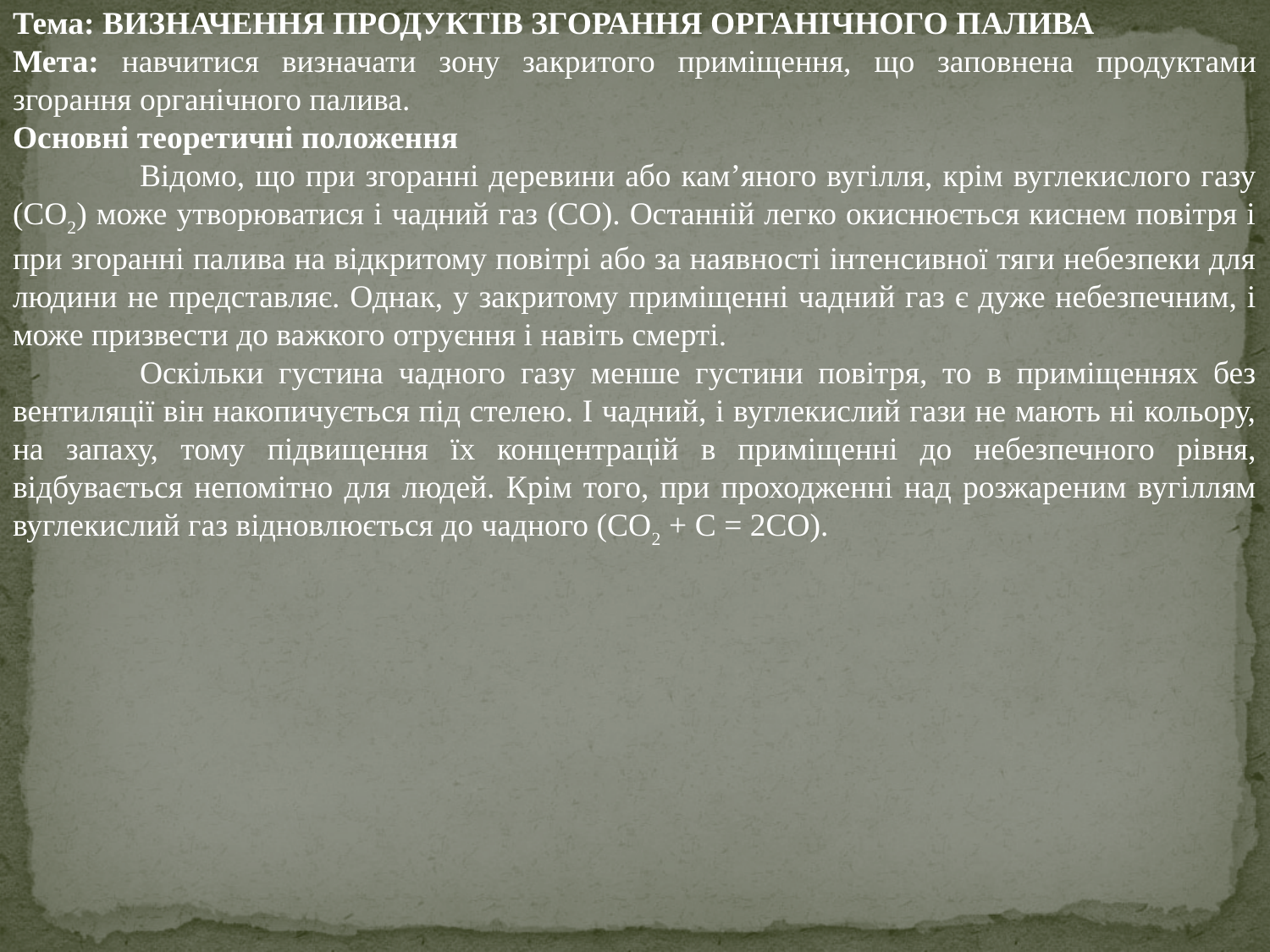

Тема: ВИЗНАЧЕННЯ ПРОДУКТІВ ЗГОРАННЯ ОРГАНІЧНОГО ПАЛИВА
Мета: навчитися визначати зону закритого приміщення, що заповнена продуктами згорання органічного палива.
Основні теоретичні положення
	Відомо, що при згоранні деревини або кам’яного вугілля, крім вуглекислого газу (СО2) може утворюватися і чадний газ (СО). Останній легко окиснюється киснем повітря і при згоранні палива на відкритому повітрі або за наявності інтенсивної тяги небезпеки для людини не представляє. Однак, у закритому приміщенні чадний газ є дуже небезпечним, і може призвести до важкого отруєння і навіть смерті.
	Оскільки густина чадного газу менше густини повітря, то в приміщеннях без вентиляції він накопичується під стелею. І чадний, і вуглекислий гази не мають ні кольору, на запаху, тому підвищення їх концентрацій в приміщенні до небезпечного рівня, відбувається непомітно для людей. Крім того, при проходженні над розжареним вугіллям вуглекислий газ відновлюється до чадного (СО2 + С = 2СО).